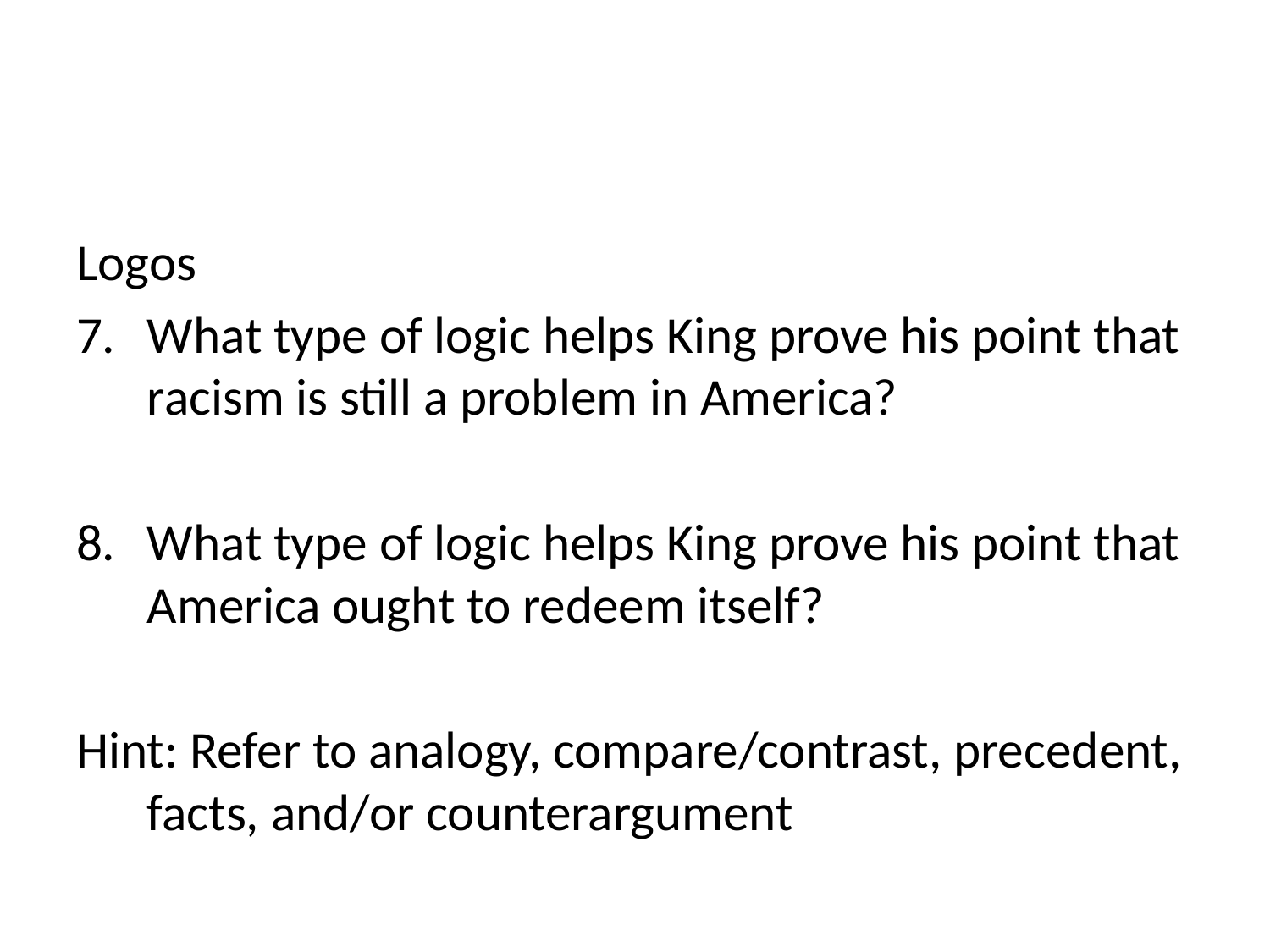

#
Logos
What type of logic helps King prove his point that racism is still a problem in America?

What type of logic helps King prove his point that America ought to redeem itself?

Hint: Refer to analogy, compare/contrast, precedent, facts, and/or counterargument